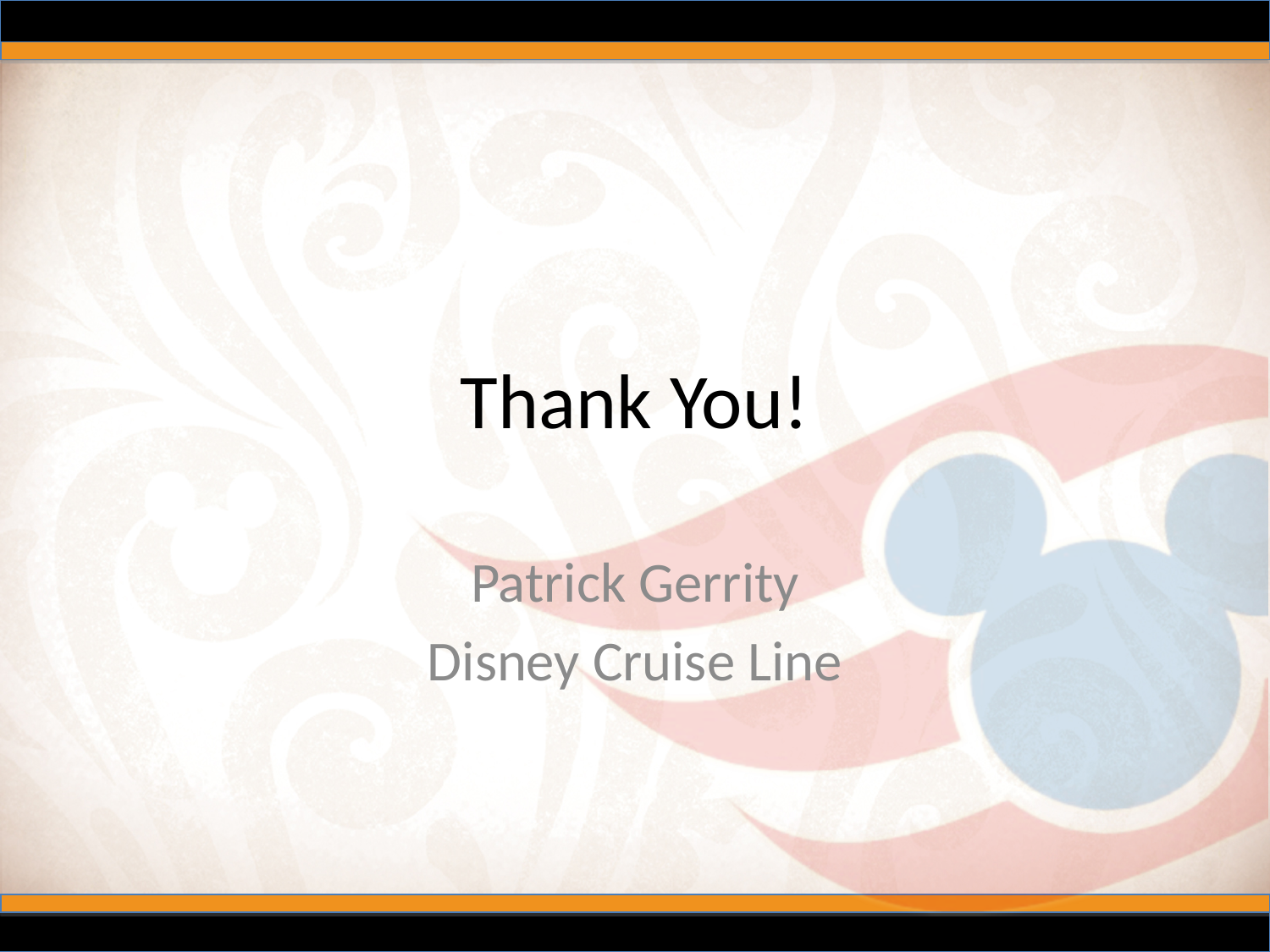

# Thank You!
Patrick Gerrity
Disney Cruise Line